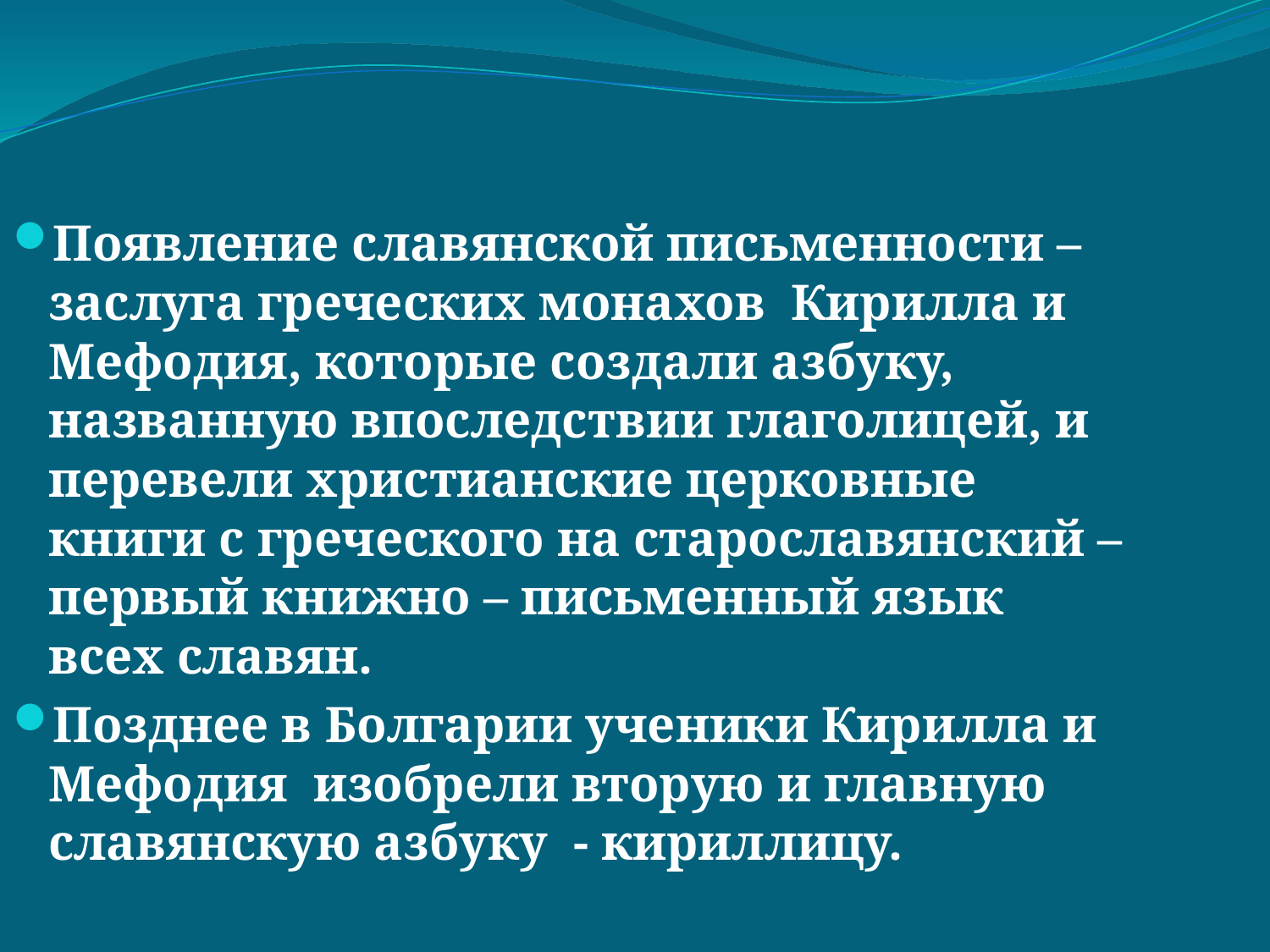

Появление славянской письменности – заслуга греческих монахов  Кирилла и Мефодия, которые создали азбуку, названную впоследствии глаголицей, и перевели христианские церковные книги с греческого на старославянский – первый книжно – письменный язык всех славян.
Позднее в Болгарии ученики Кирилла и Мефодия  изобрели вторую и главную славянскую азбуку  - кириллицу.